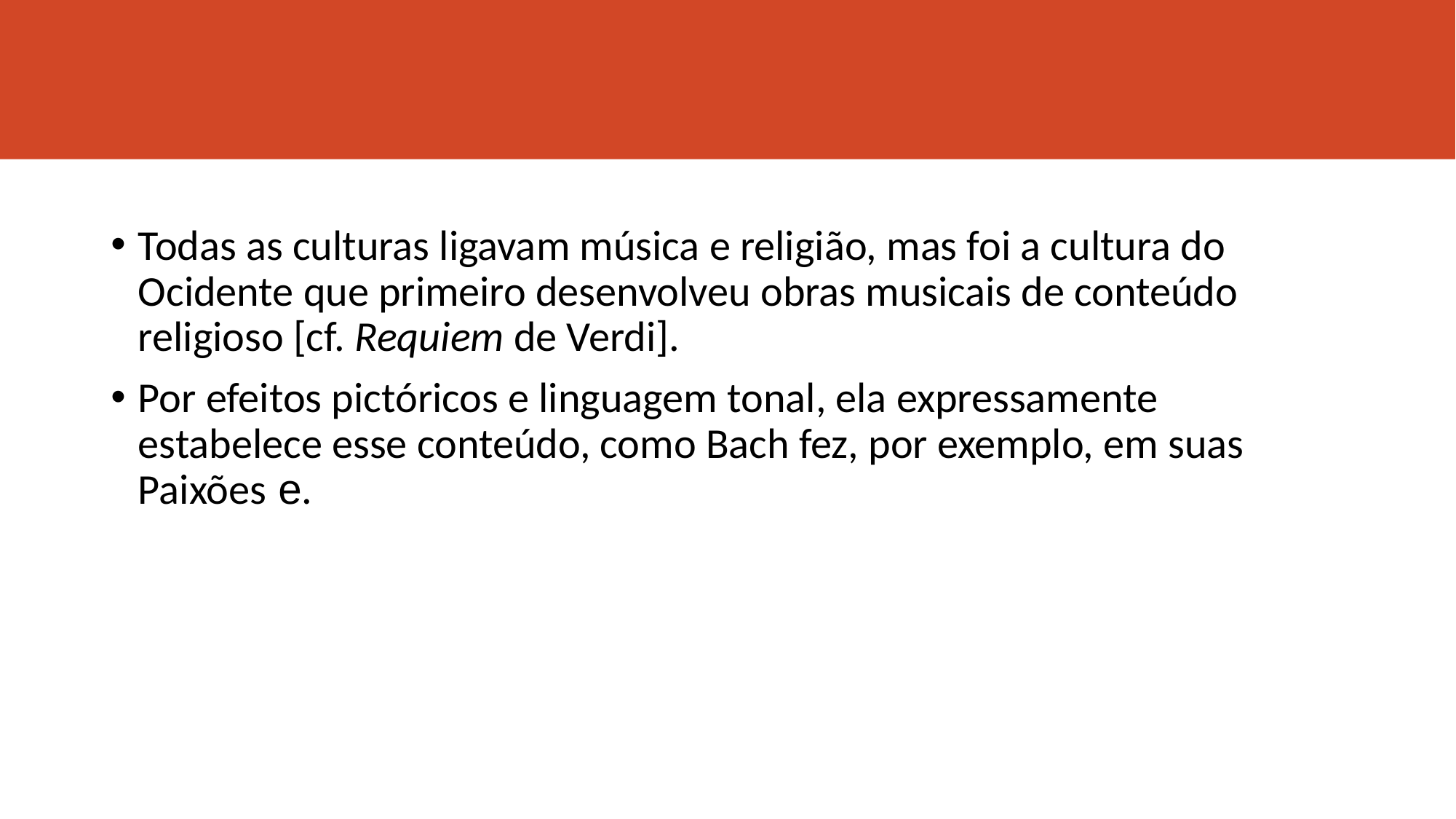

#
Todas as culturas ligavam música e religião, mas foi a cultura do Ocidente que primeiro desenvolveu obras musicais de conteúdo religioso [cf. Requiem de Verdi].
Por efeitos pictóricos e linguagem tonal, ela expressamente estabelece esse conteúdo, como Bach fez, por exemplo, em suas Paixões e.